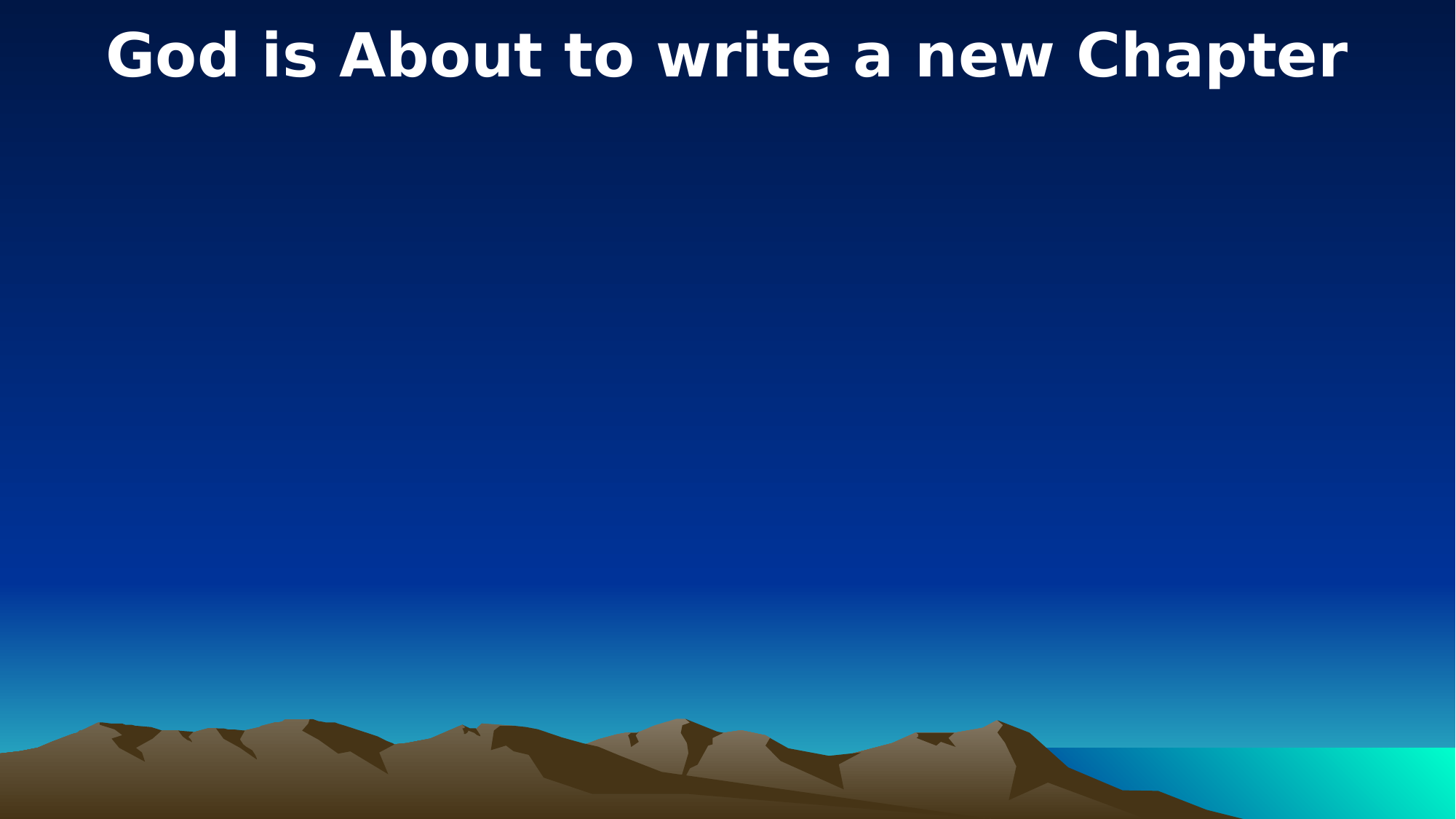

God is About to write a new Chapter